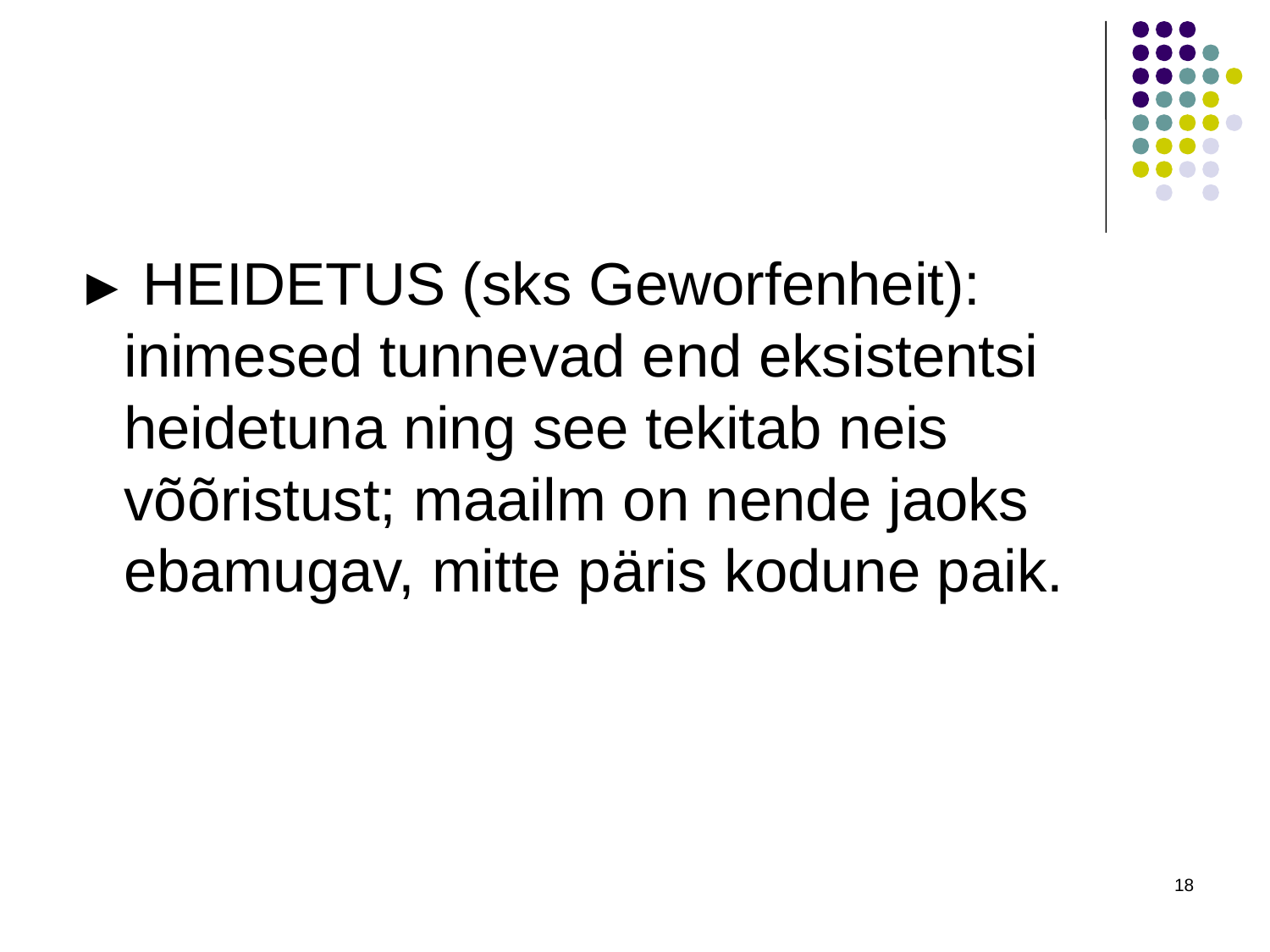

#
► HEIDETUS (sks Geworfenheit): inimesed tunnevad end eksistentsi heidetuna ning see tekitab neis võõristust; maailm on nende jaoks ebamugav, mitte päris kodune paik.
18